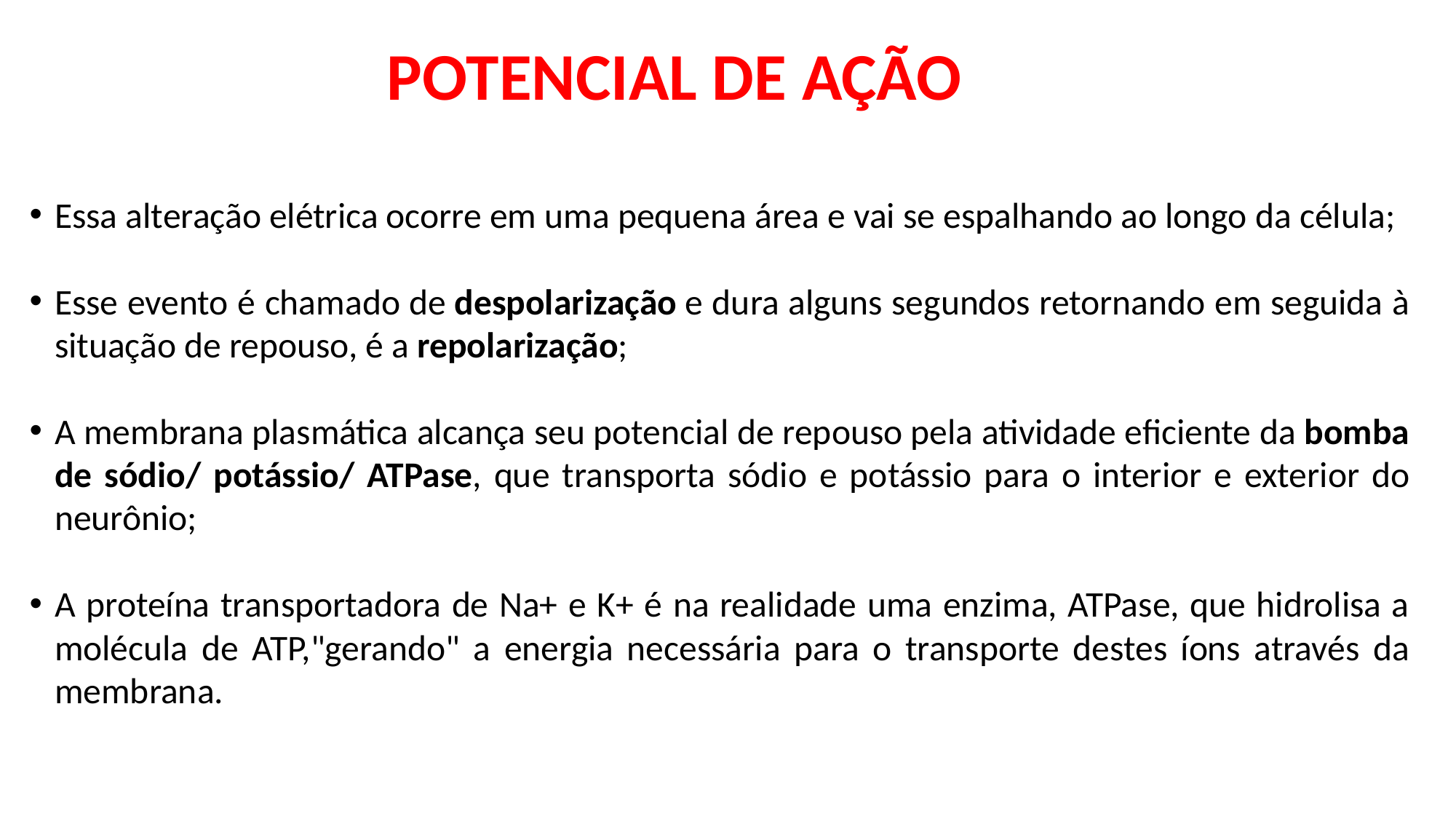

# POTENCIAL DE AÇÃO
Essa alteração elétrica ocorre em uma pequena área e vai se espalhando ao longo da célula;

Esse evento é chamado de despolarização e dura alguns segundos retornando em seguida à situação de repouso, é a repolarização;

A membrana plasmática alcança seu potencial de repouso pela atividade eficiente da bomba de sódio/ potássio/ ATPase, que transporta sódio e potássio para o interior e exterior do neurônio;

A proteína transportadora de Na+ e K+ é na realidade uma enzima, ATPase, que hidrolisa a molécula de ATP,"gerando" a energia necessária para o transporte destes íons através da membrana.